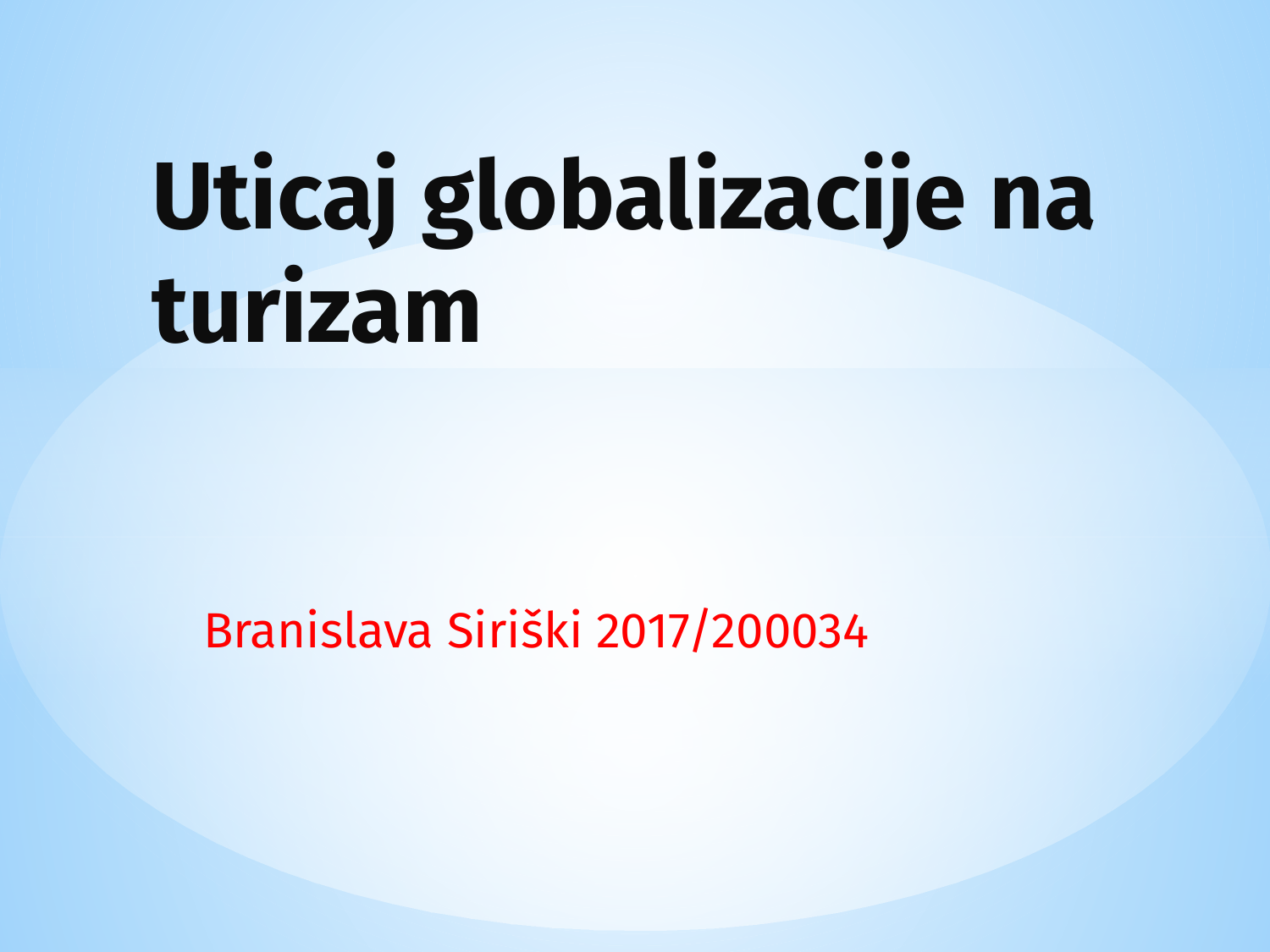

# Uticaj globalizacije na turizam
Branislava Siriški 2017/200034